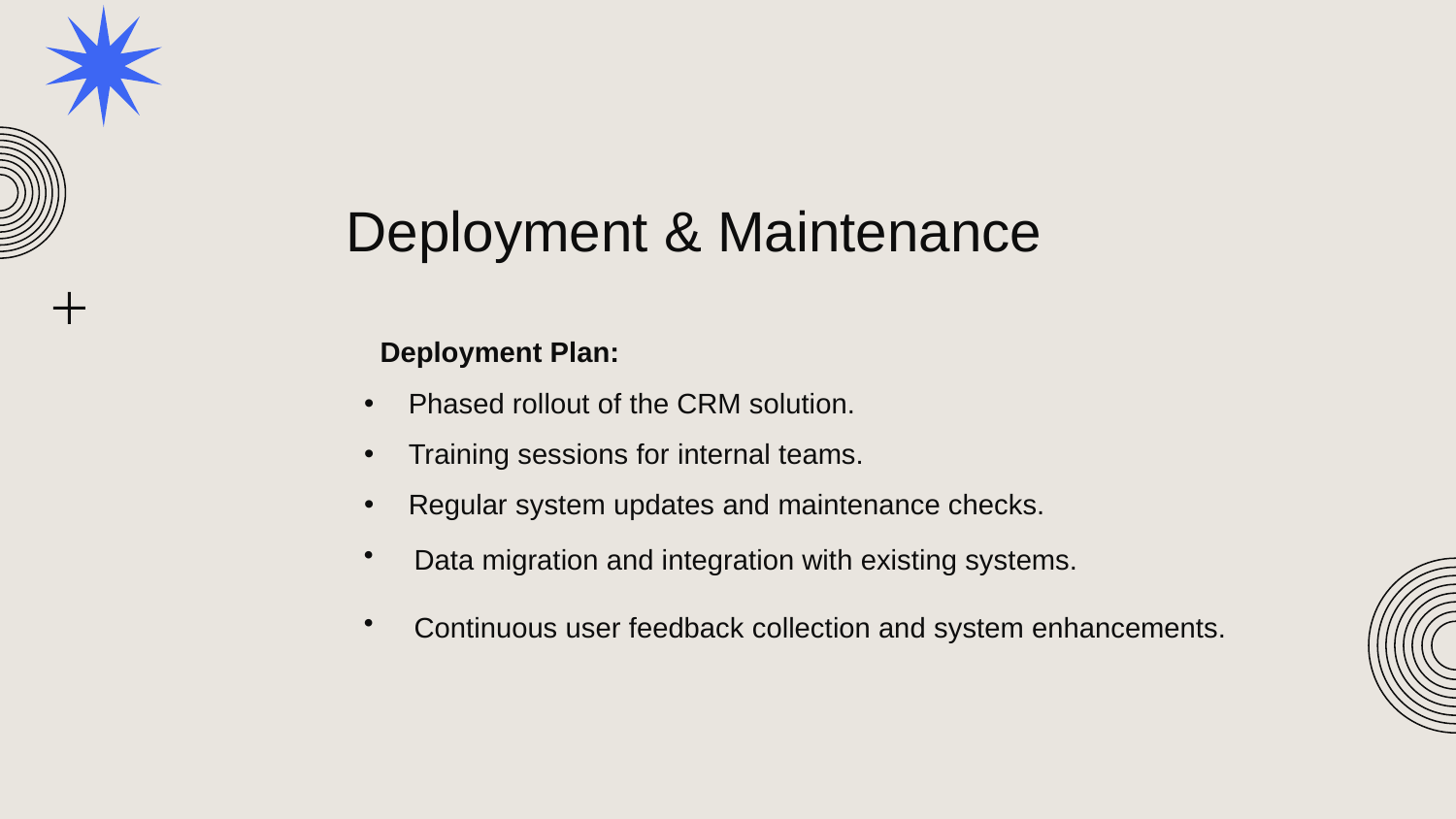

# Deployment & Maintenance
  Deployment Plan:
 Phased rollout of the CRM solution.
 Training sessions for internal teams.
 Regular system updates and maintenance checks.

     Data migration and integration with existing systems.

     Continuous user feedback collection and system enhancements.